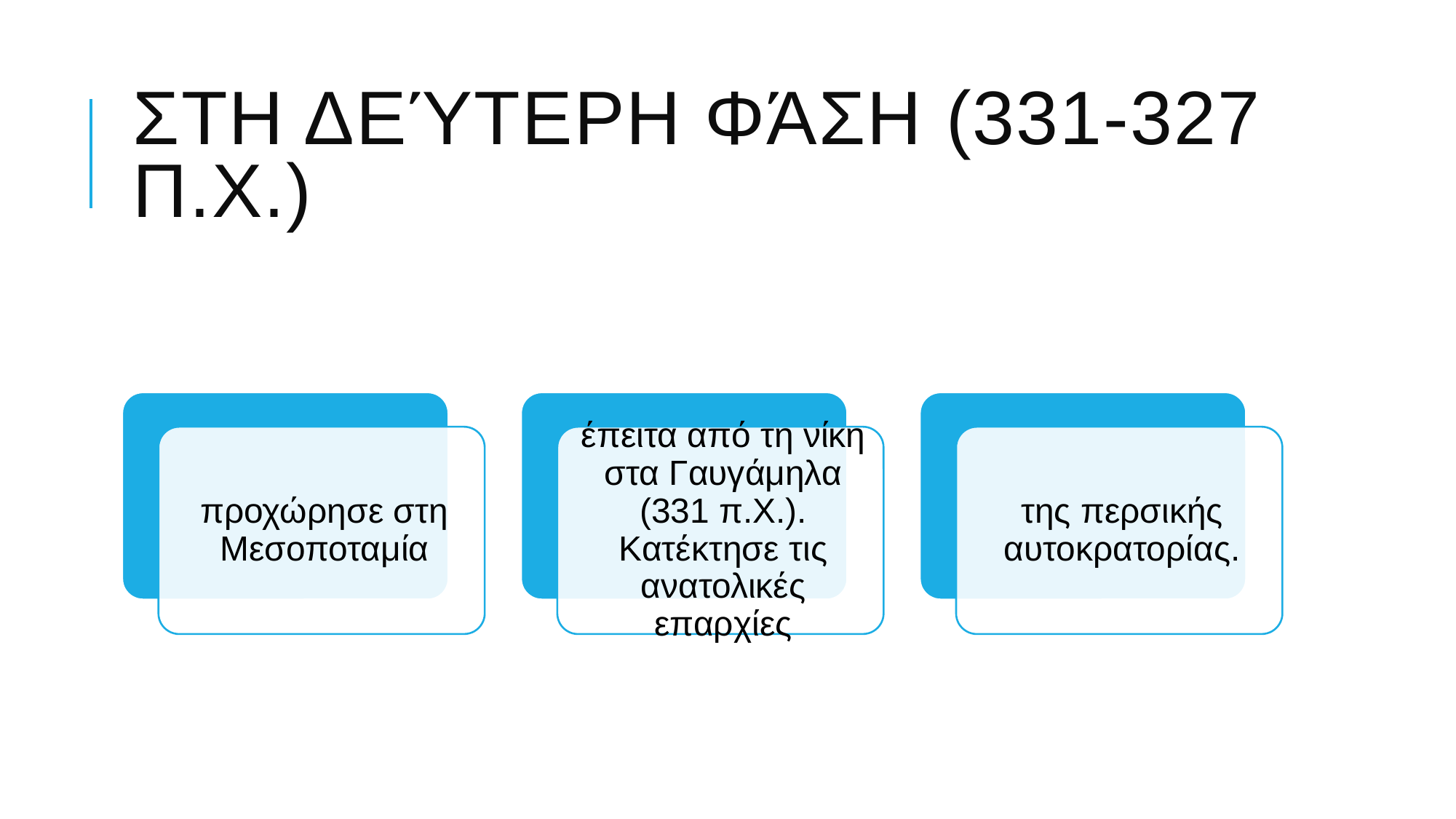

# Στη δεύτερη φάση (331-327 π.Χ.)
προχώρησε στη Μεσοποταμία
έπειτα από τη νίκη στα Γαυγάμηλα (331 π.Χ.). Κατέκτησε τις ανατολικές επαρχίες
της περσικής αυτοκρατορίας.